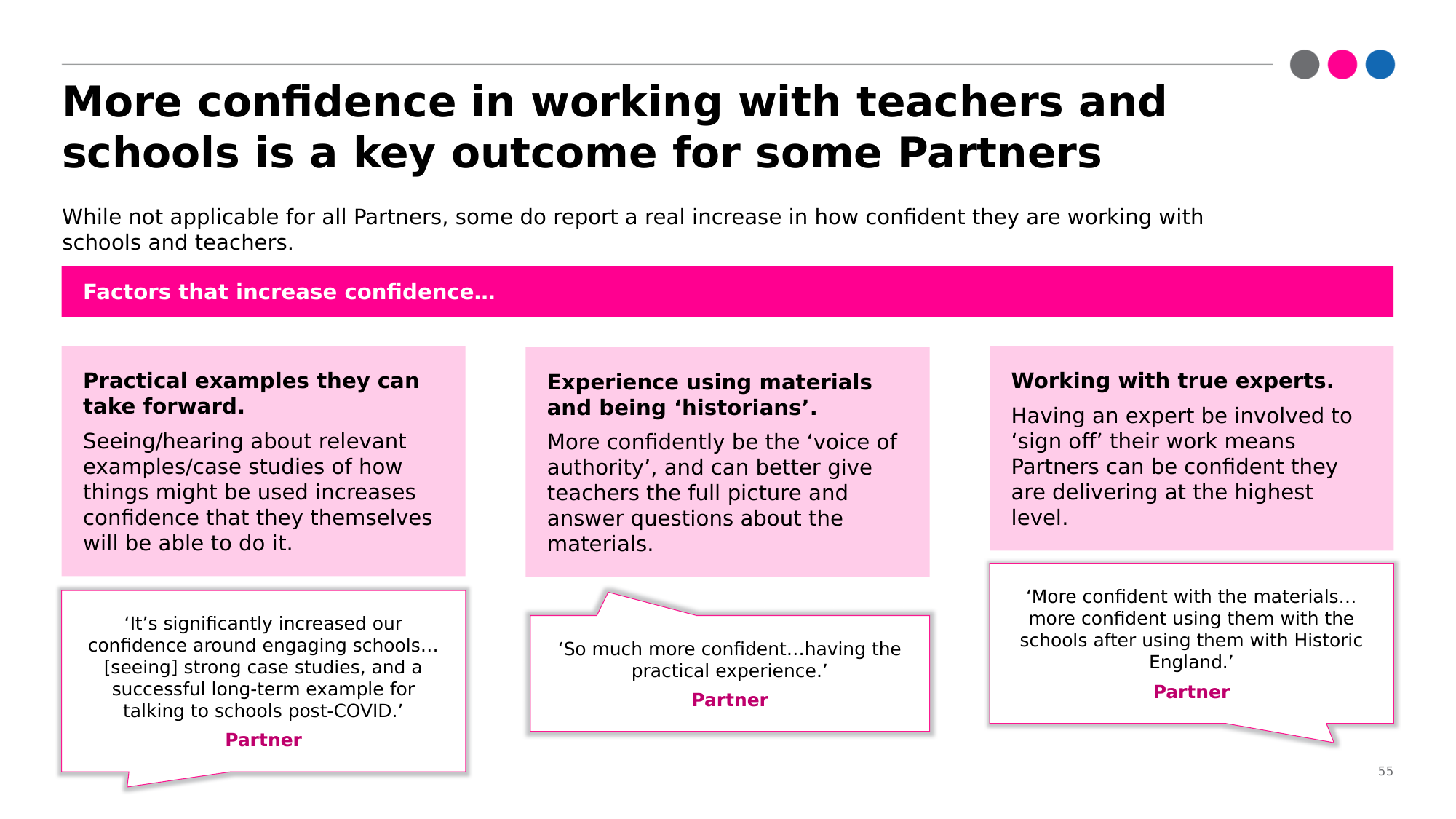

# More confidence in working with teachers and schools is a key outcome for some Partners
While not applicable for all Partners, some do report a real increase in how confident they are working with schools and teachers.
Factors that increase confidence…
Practical examples they can take forward.
Seeing/hearing about relevant examples/case studies of how things might be used increases confidence that they themselves will be able to do it.
Working with true experts.
Having an expert be involved to ‘sign off’ their work means Partners can be confident they are delivering at the highest level.
Experience using materials and being ‘historians’.
More confidently be the ‘voice of authority’, and can better give teachers the full picture and answer questions about the materials.
‘More confident with the materials…more confident using them with the schools after using them with Historic England.’
Partner
‘It’s significantly increased our confidence around engaging schools…[seeing] strong case studies, and a successful long-term example for talking to schools post‑COVID.’
Partner
‘So much more confident…having the practical experience.’
Partner